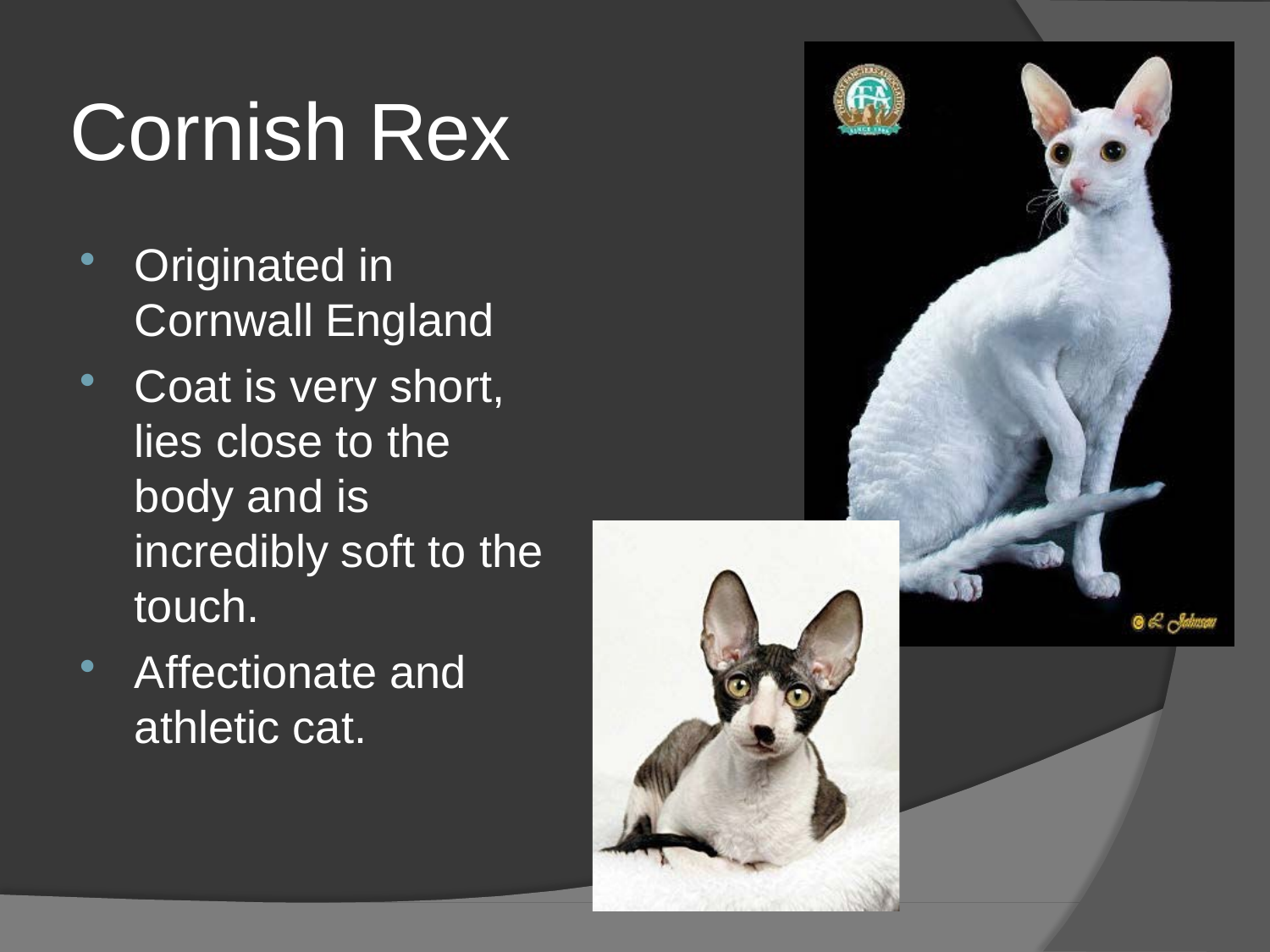

# Cornish Rex
Originated in Cornwall England
Coat is very short, lies close to the body and is incredibly soft to the touch.
Affectionate and athletic cat.